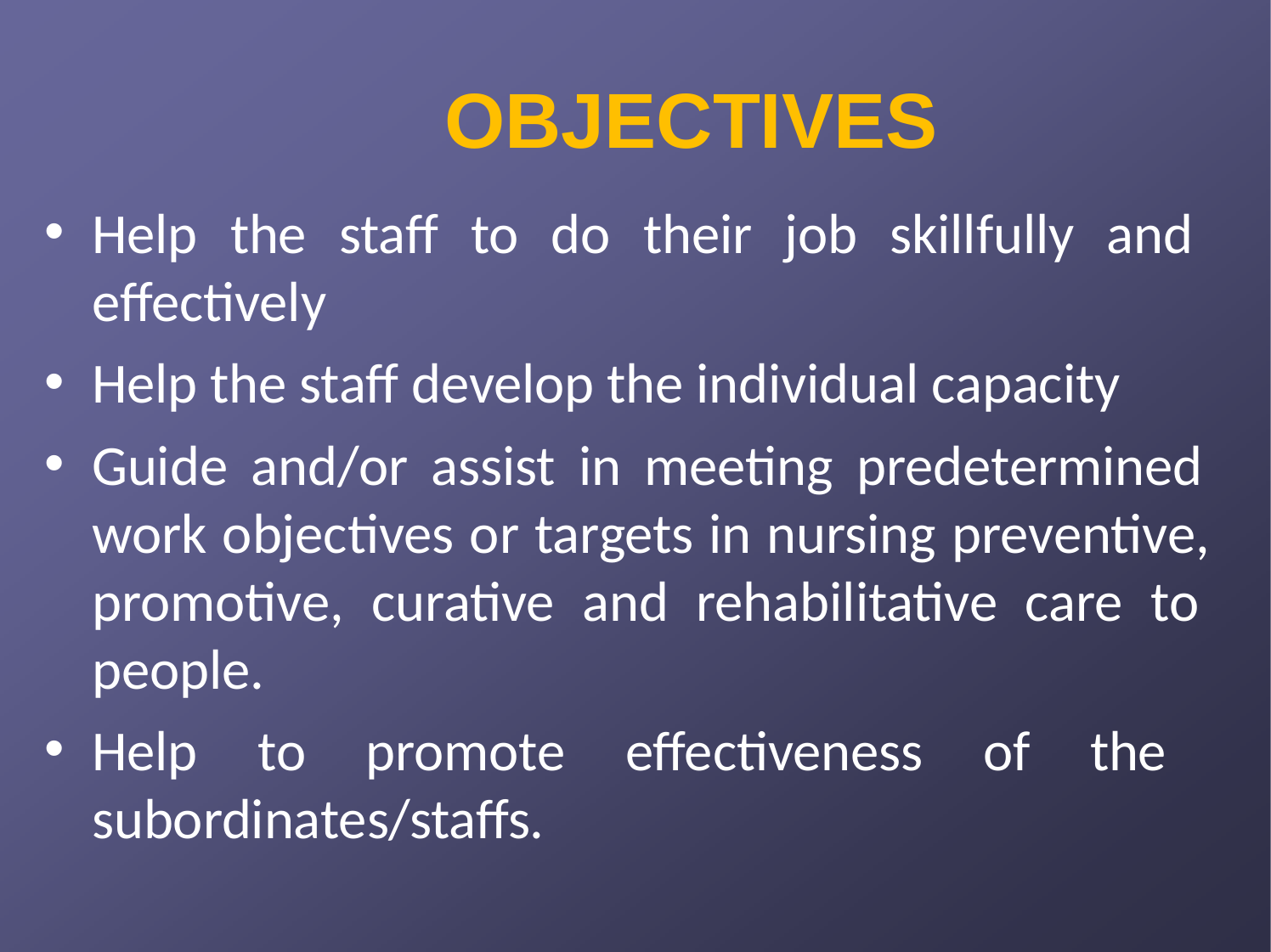

# OBJECTIVES
Help the staff to do their job skillfully and  effectively
Help the staff develop the individual capacity
Guide and/or assist in meeting predetermined  work objectives or targets in nursing preventive,  promotive, curative and rehabilitative care to  people.
Help to promote effectiveness of the  subordinates/staffs.